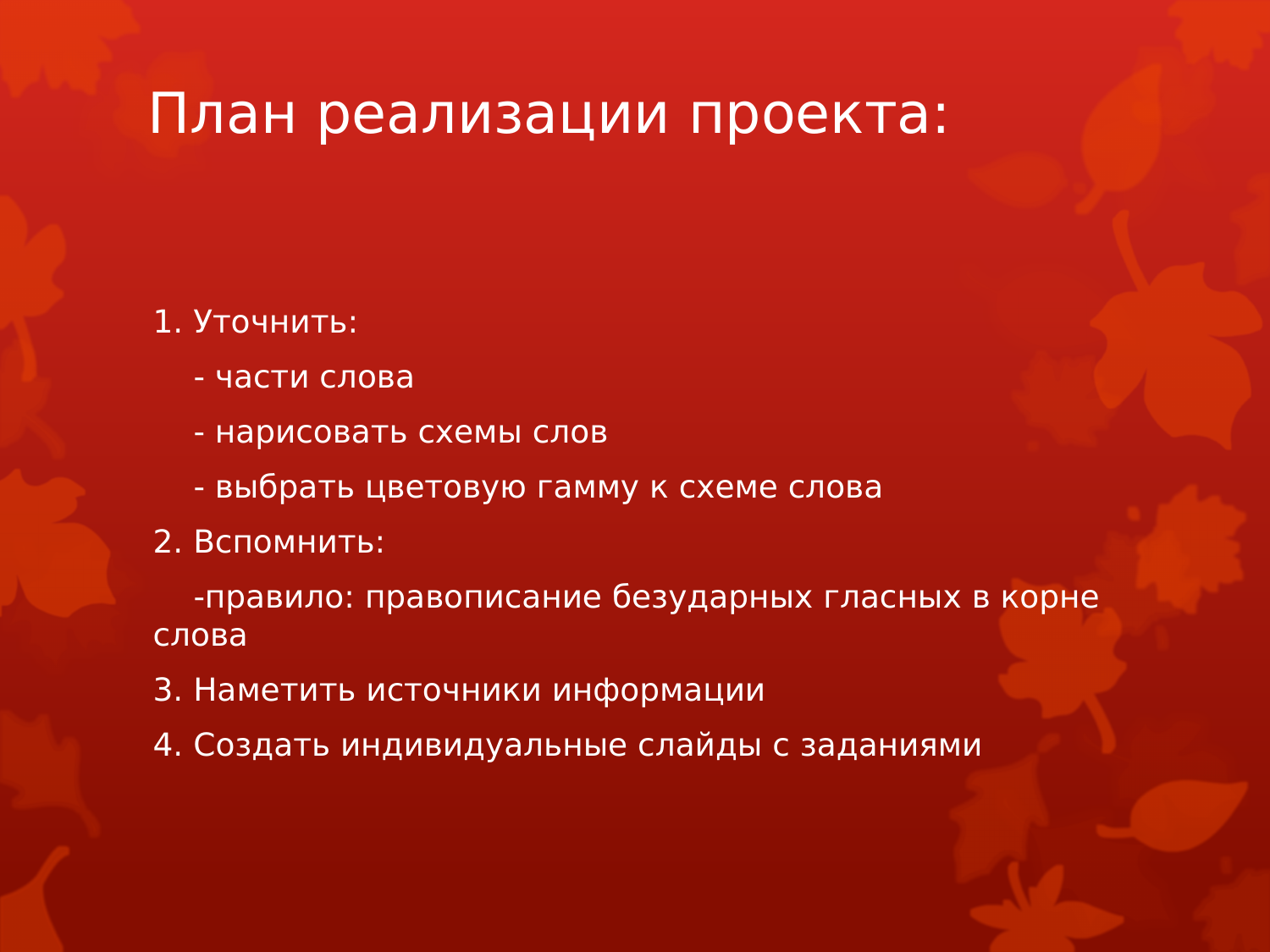

# План реализации проекта:
1. Уточнить:
    - части слова
    - нарисовать схемы слов
    - выбрать цветовую гамму к схеме слова
2. Вспомнить:
    -правило: правописание безударных гласных в корне слова
3. Наметить источники информации
4. Создать индивидуальные слайды с заданиями